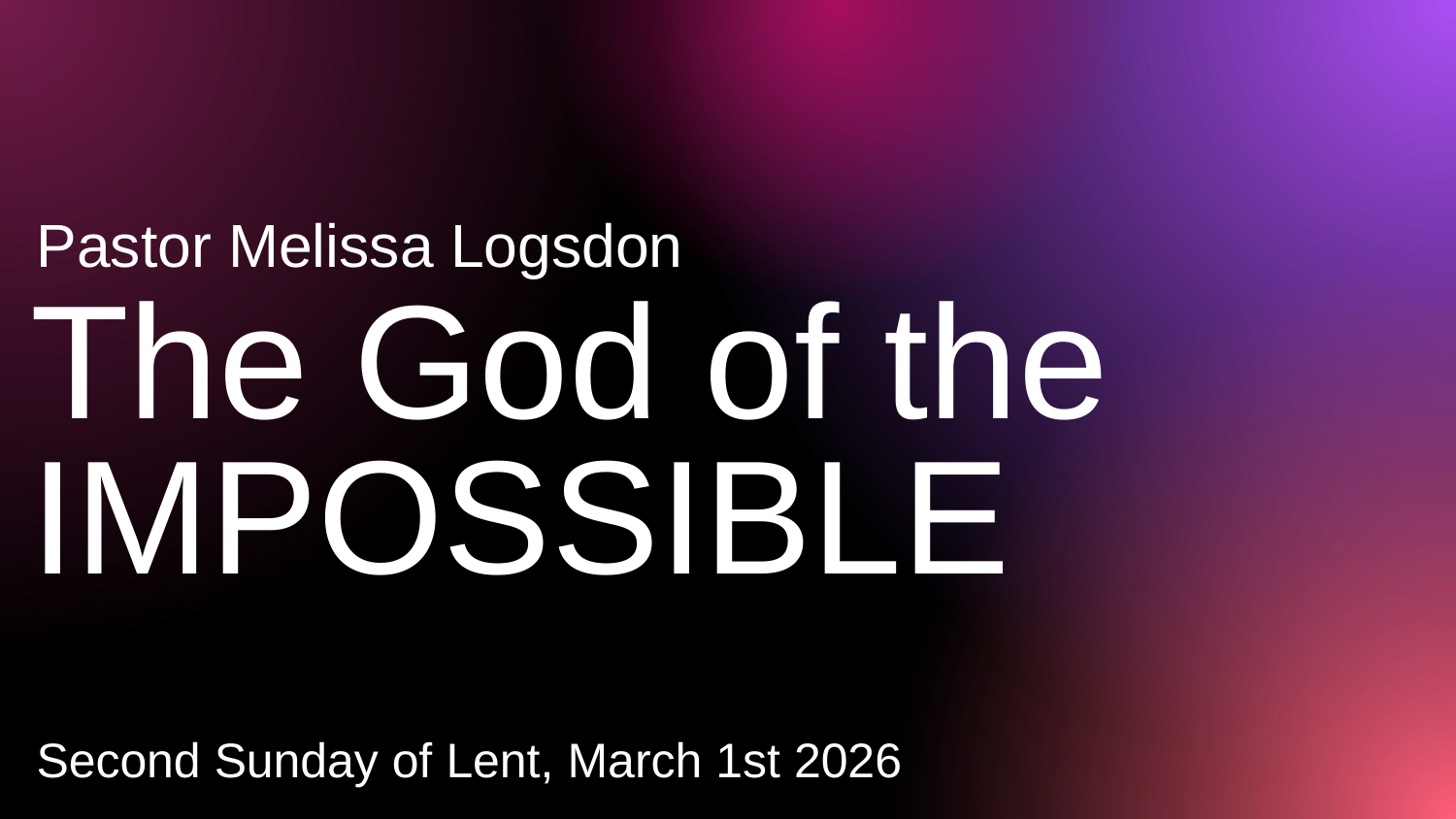

Pastor Melissa Logsdon

The God of the IMPOSSIBLE
# Second Sunday of Lent, March 1st 2026